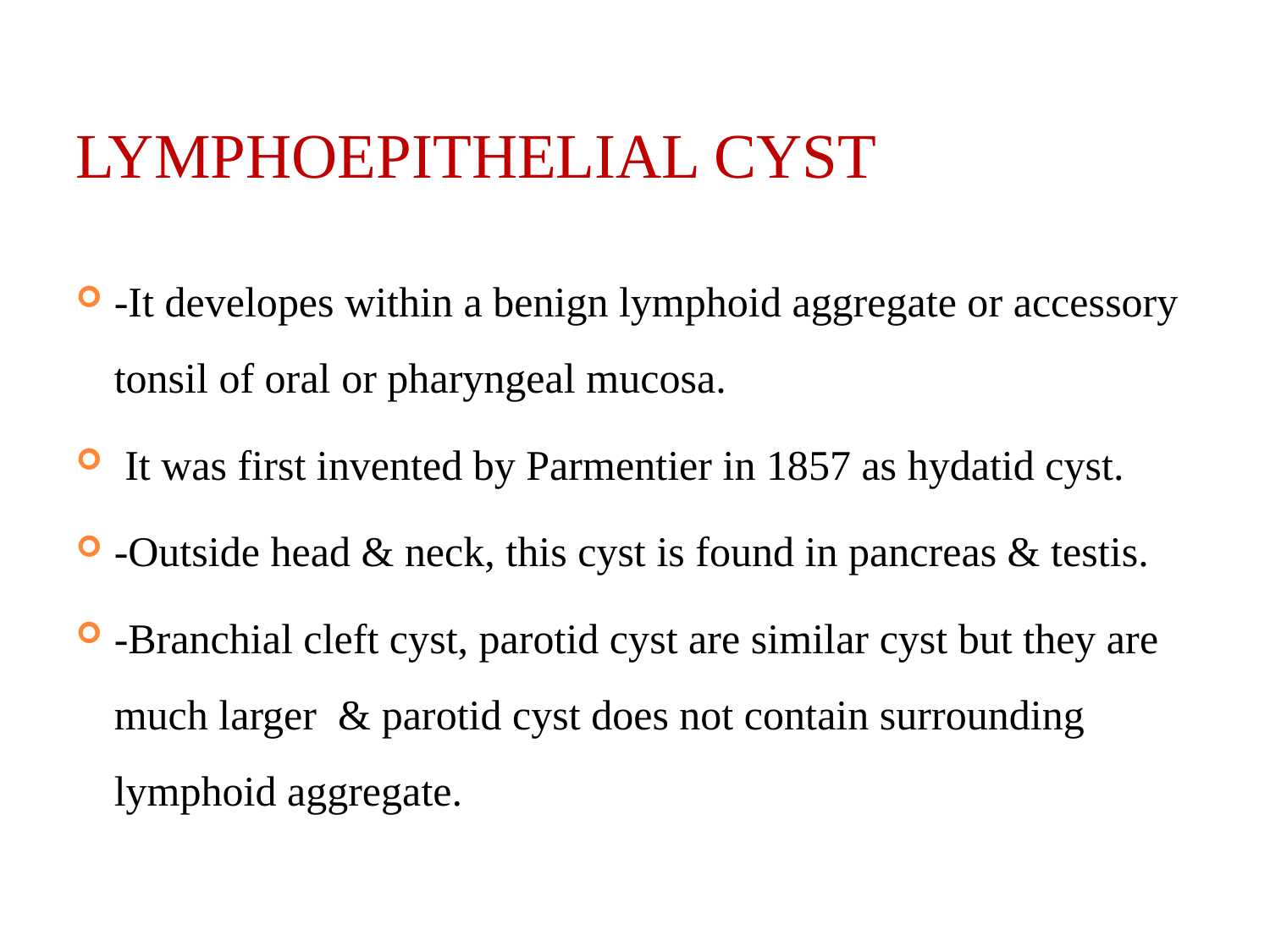

# Lymphoepithelial cyst
-It developes within a benign lymphoid aggregate or accessory tonsil of oral or pharyngeal mucosa.
 It was first invented by Parmentier in 1857 as hydatid cyst.
-Outside head & neck, this cyst is found in pancreas & testis.
-Branchial cleft cyst, parotid cyst are similar cyst but they are much larger  & parotid cyst does not contain surrounding lymphoid aggregate.